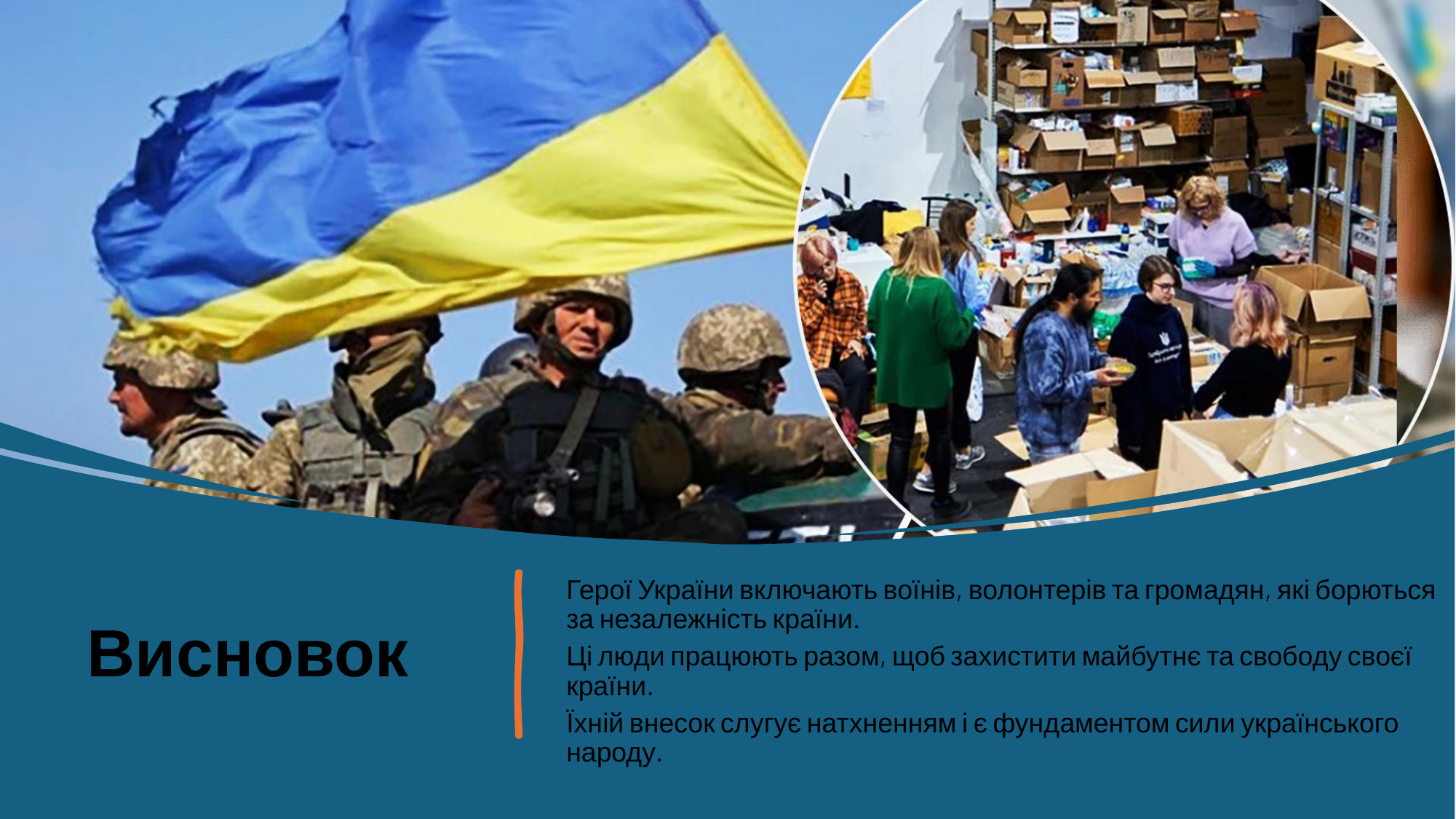

# Висновок
Герої України включають воїнів, волонтерів та громадян, які борються за незалежність країни.
Ці люди працюють разом, щоб захистити майбутнє та свободу своєї країни.
Їхній внесок слугує натхненням і є фундаментом сили українського народу.